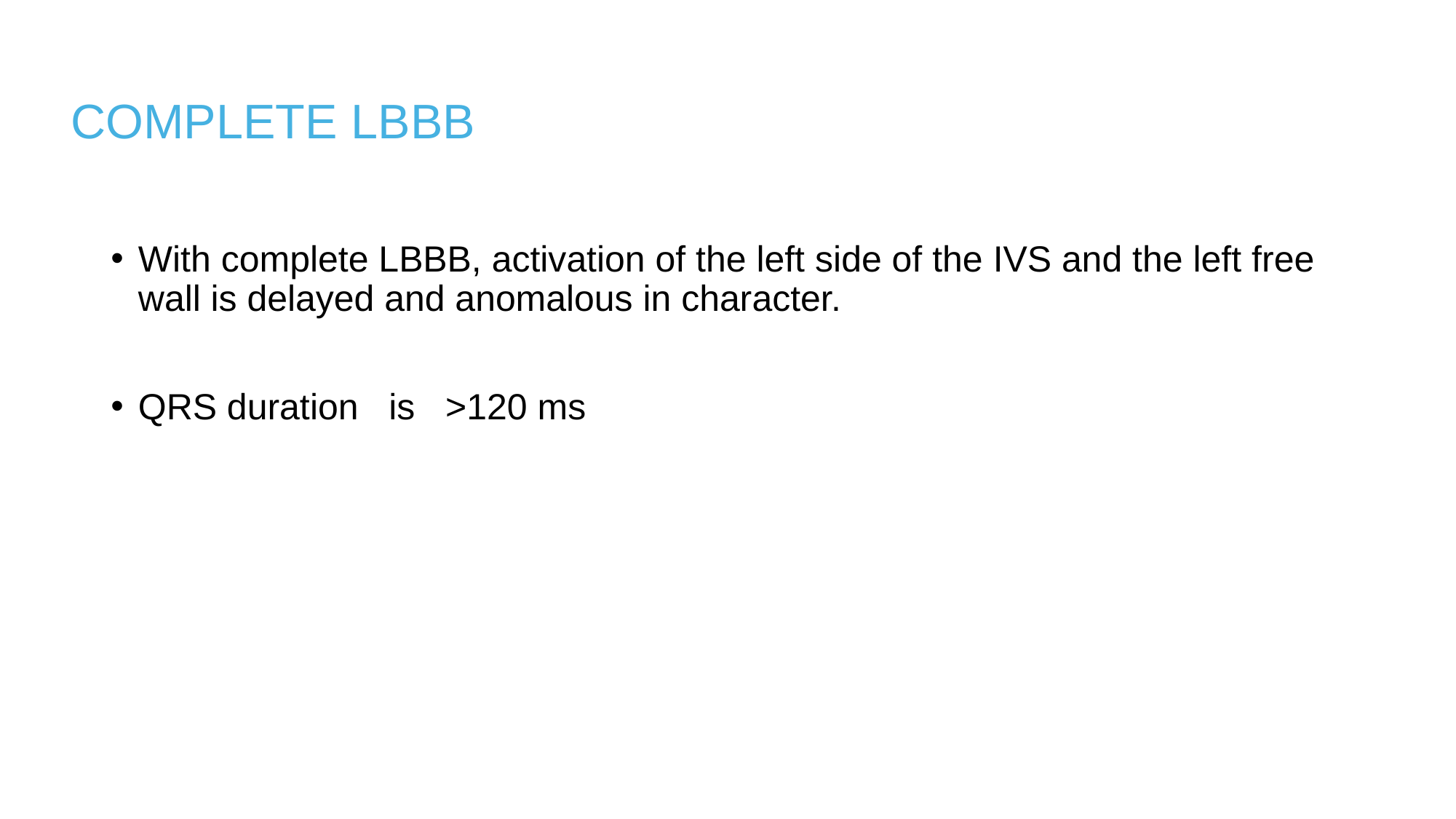

# COMPLETE LBBB
With complete LBBB, activation of the left side of the IVS and the left free wall is delayed and anomalous in character.

QRS duration   is   >120 ms